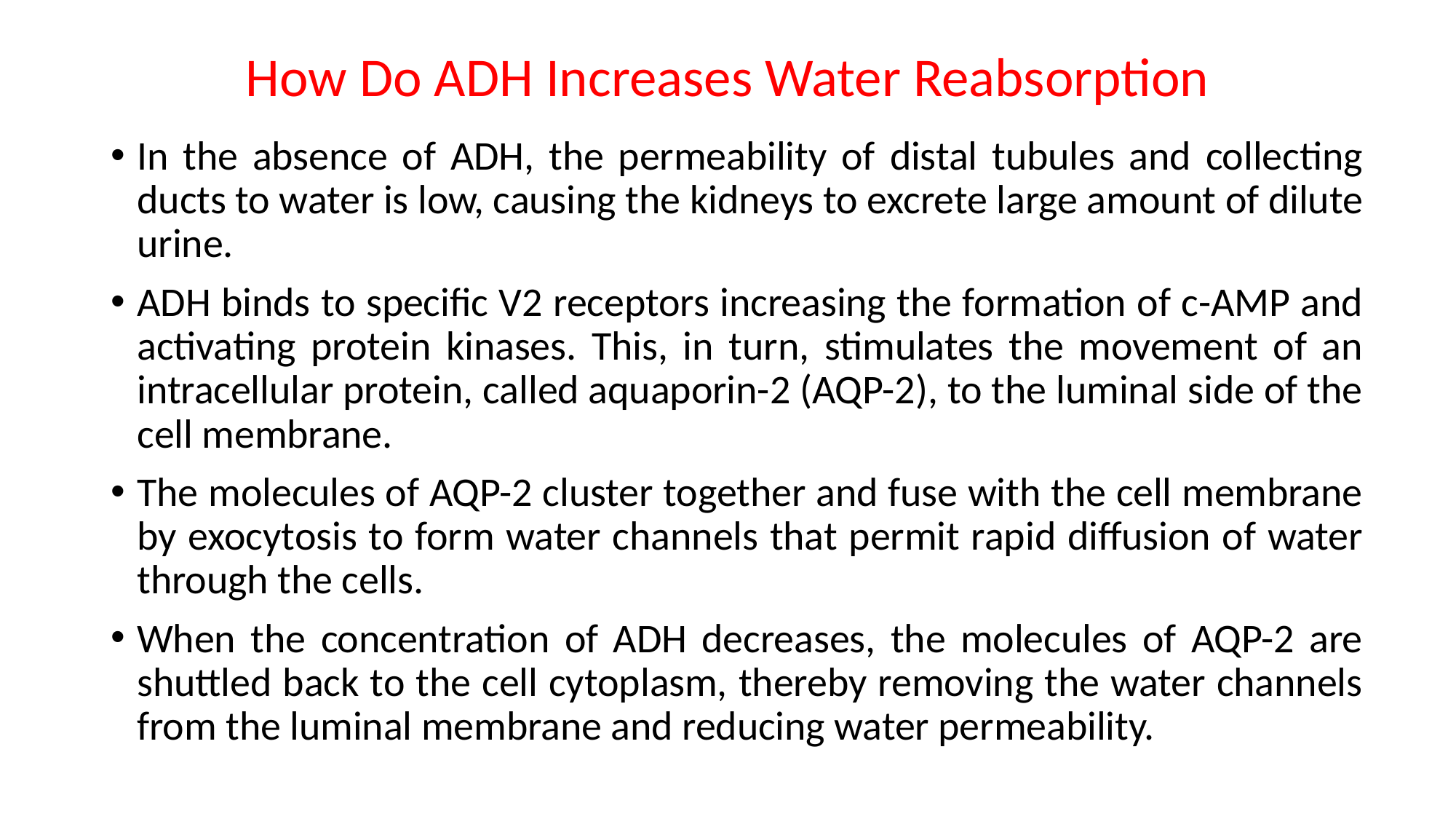

# How Do ADH Increases Water Reabsorption
In the absence of ADH, the permeability of distal tubules and collecting ducts to water is low, causing the kidneys to excrete large amount of dilute urine.
ADH binds to specific V2 receptors increasing the formation of c-AMP and activating protein kinases. This, in turn, stimulates the movement of an intracellular protein, called aquaporin-2 (AQP-2), to the luminal side of the cell membrane.
The molecules of AQP-2 cluster together and fuse with the cell membrane by exocytosis to form water channels that permit rapid diffusion of water through the cells.
When the concentration of ADH decreases, the molecules of AQP-2 are shuttled back to the cell cytoplasm, thereby removing the water channels from the luminal membrane and reducing water permeability.